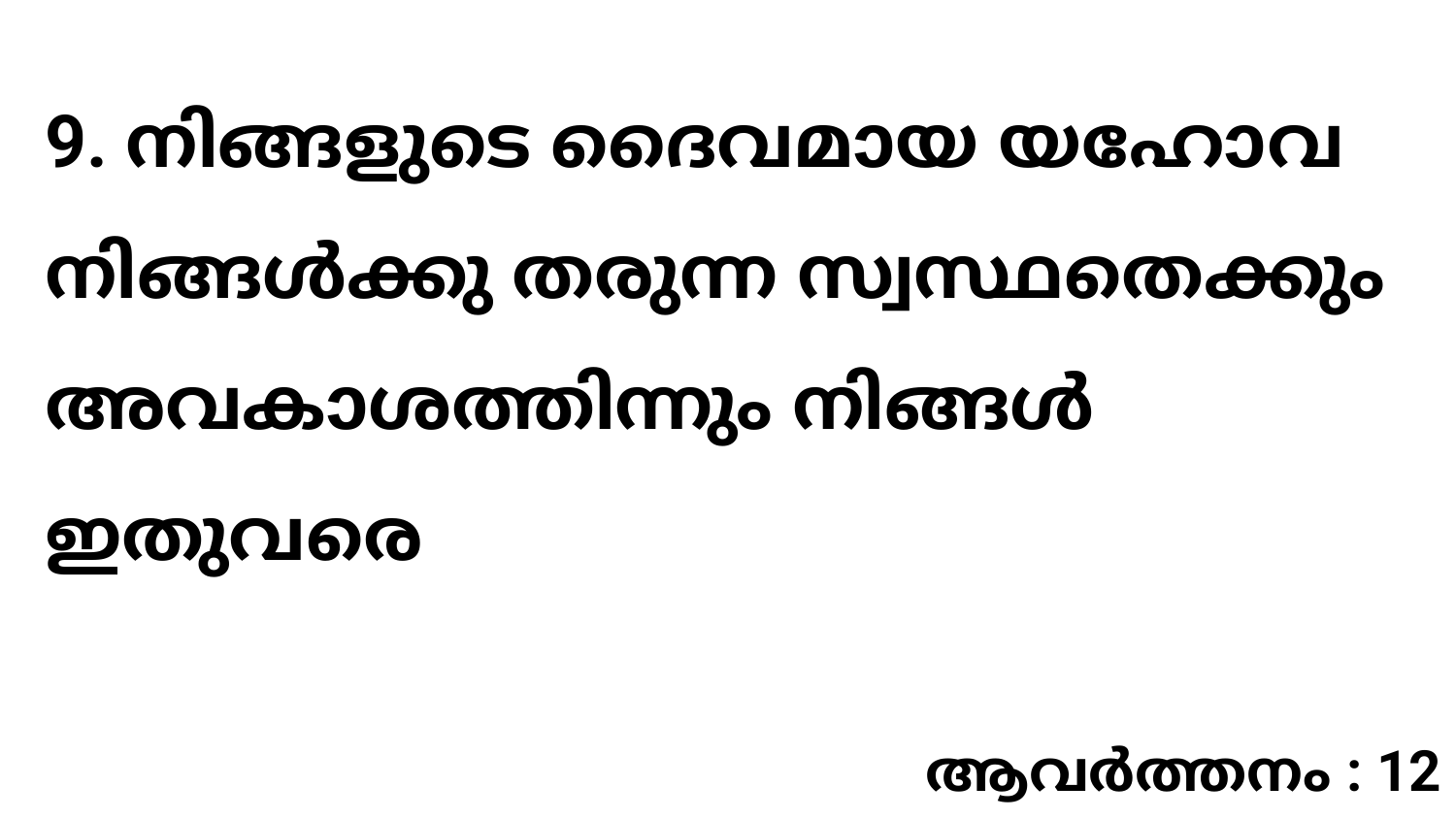

9. നിങ്ങളുടെ ദൈവമായ യഹോവ നിങ്ങൾക്കു തരുന്ന സ്വസ്ഥതെക്കും അവകാശത്തിന്നും നിങ്ങൾ ഇതുവരെ
ആവർത്തനം : 12